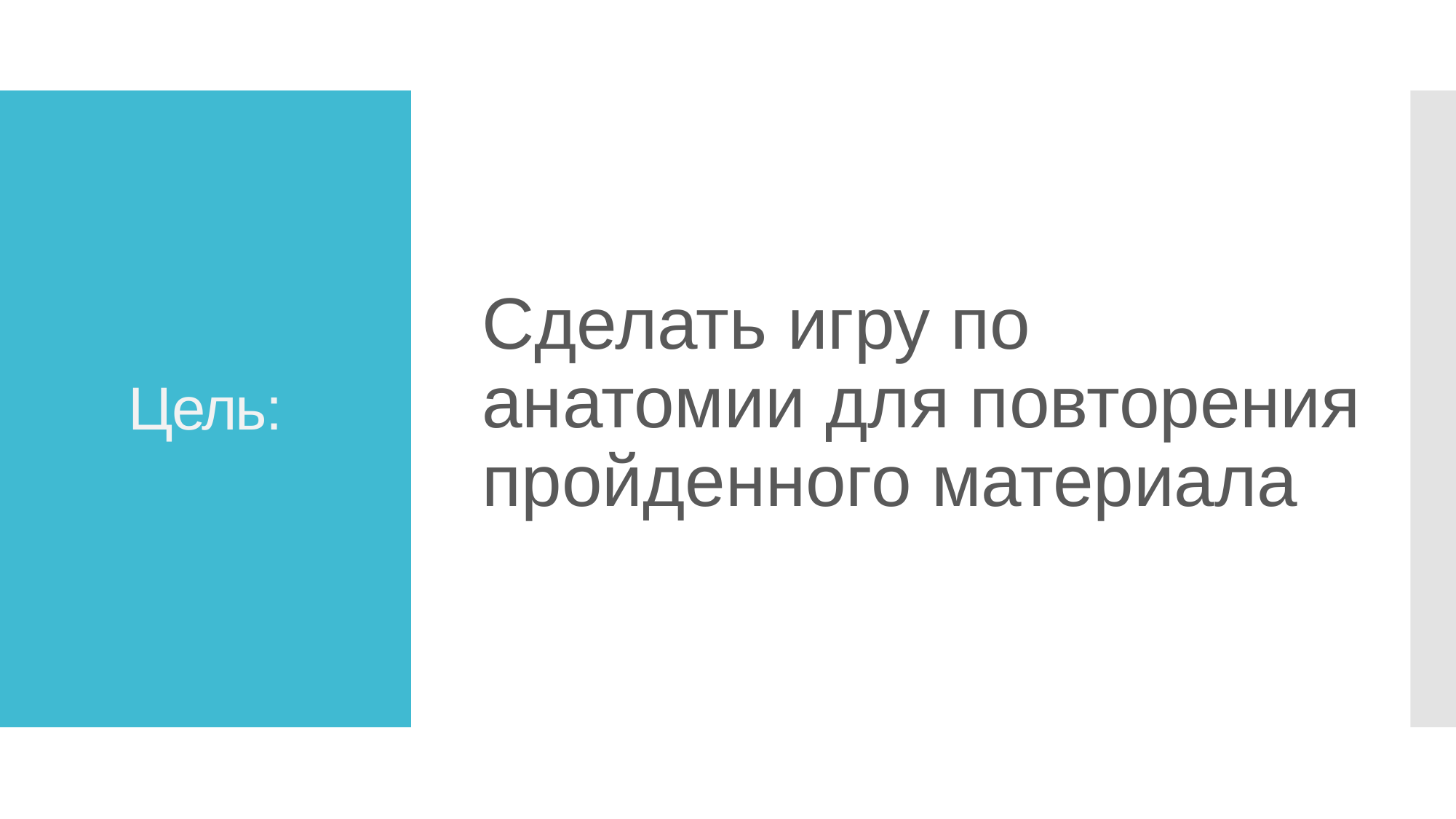

Сделать игру по анатомии для повторения пройденного материала
# Цель: